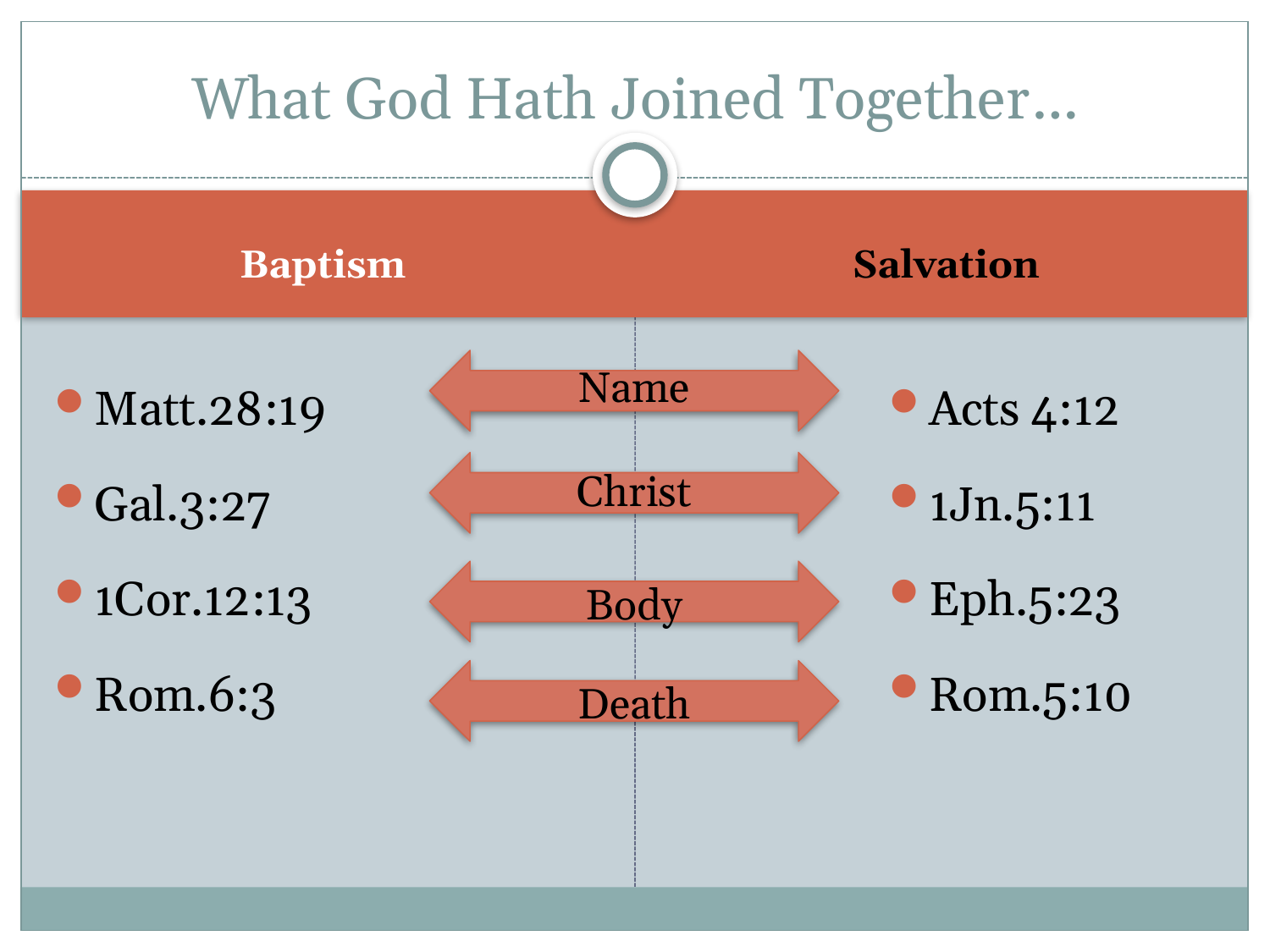

# What God Hath Joined Together…
Baptism
Salvation
Matt.28:19
Gal.3:27
1Cor.12:13
Rom.6:3
Acts 4:12
1Jn.5:11
Eph.5:23
Rom.5:10

Name

Christ

Body

Death